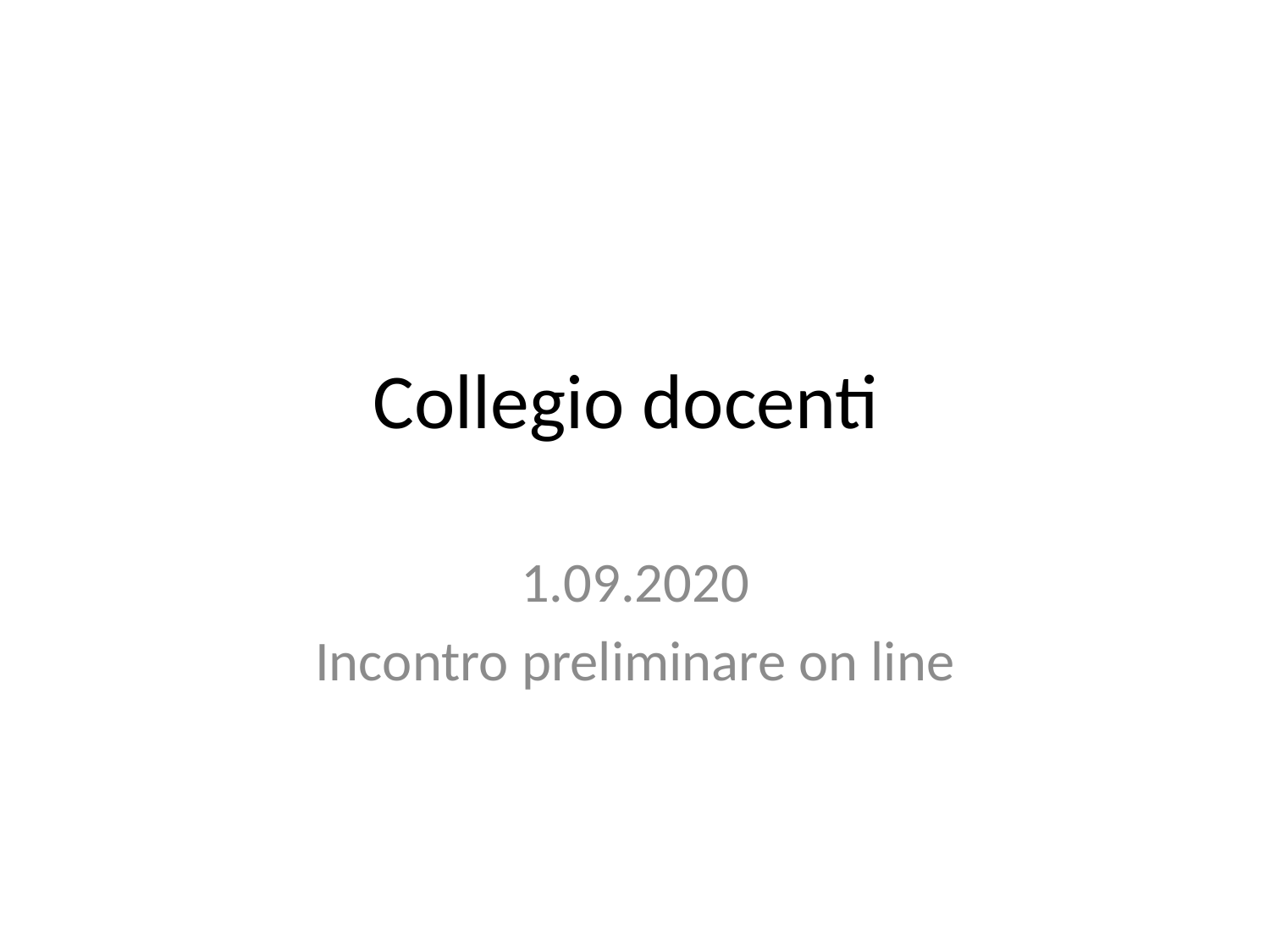

# Collegio docenti
1.09.2020
Incontro preliminare on line